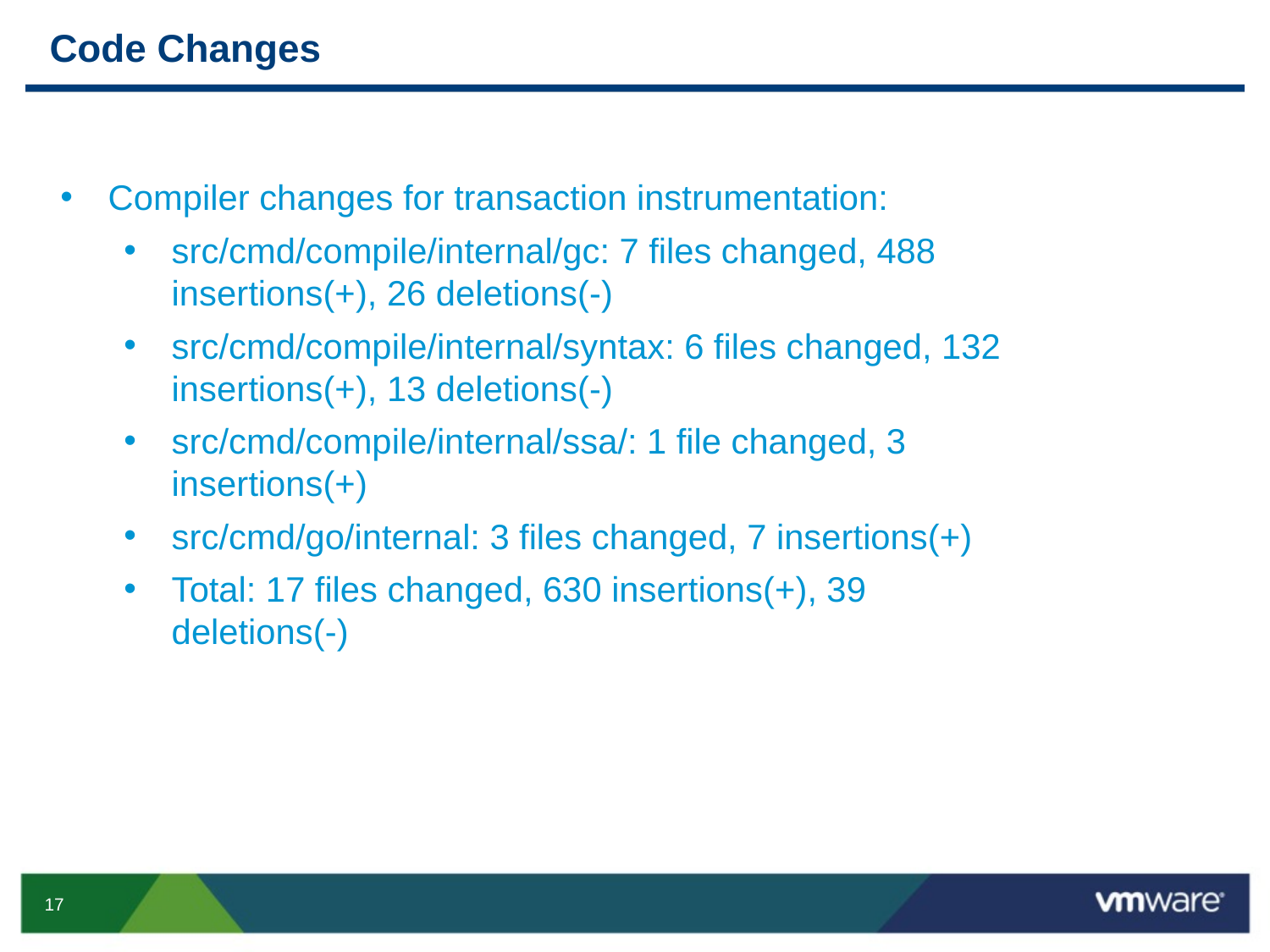

# Code Changes
Compiler changes for transaction instrumentation:
src/cmd/compile/internal/gc: 7 files changed, 488 insertions(+), 26 deletions(-)
src/cmd/compile/internal/syntax: 6 files changed, 132 insertions(+), 13 deletions(-)
src/cmd/compile/internal/ssa/: 1 file changed, 3 insertions(+)
src/cmd/go/internal: 3 files changed, 7 insertions(+)
Total: 17 files changed, 630 insertions(+), 39 deletions(-)